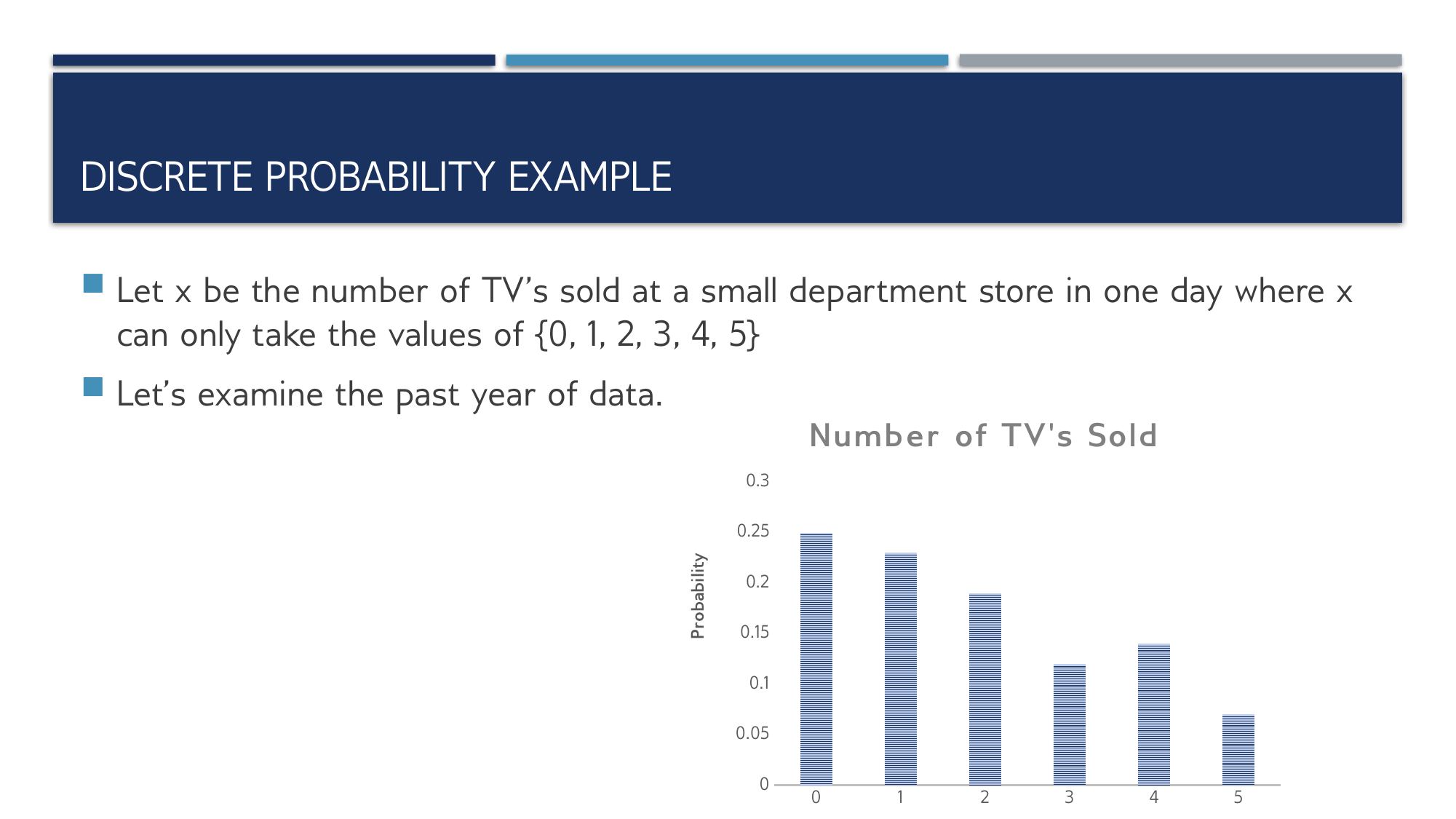

# Discrete Probability Example
Let x be the number of TV’s sold at a small department store in one day where x can only take the values of {0, 1, 2, 3, 4, 5}
Let’s examine the past year of data.

### Chart:

| Category | Number of TV's Sold |
|---|---|
| 0 | 0.25 |
| 1 | 0.23 |
| 2 | 0.19 |
| 3 | 0.12 |
| 4 | 0.14 |
| 5 | 0.07 |